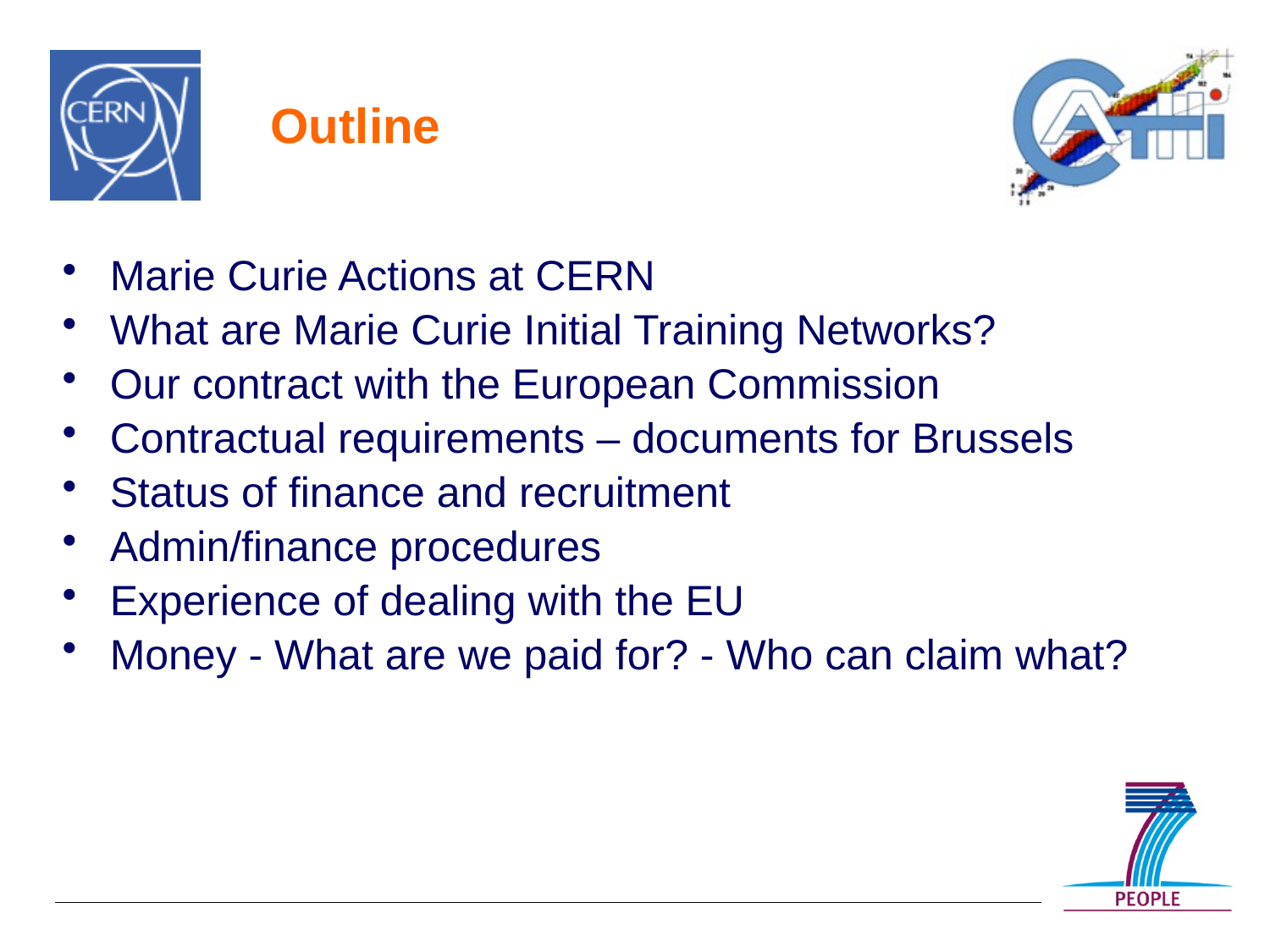

# Outline
Marie Curie Actions at CERN
What are Marie Curie Initial Training Networks?
Our contract with the European Commission
Contractual requirements – documents for Brussels
Status of finance and recruitment
Admin/finance procedures
Experience of dealing with the EU
Money - What are we paid for? - Who can claim what?